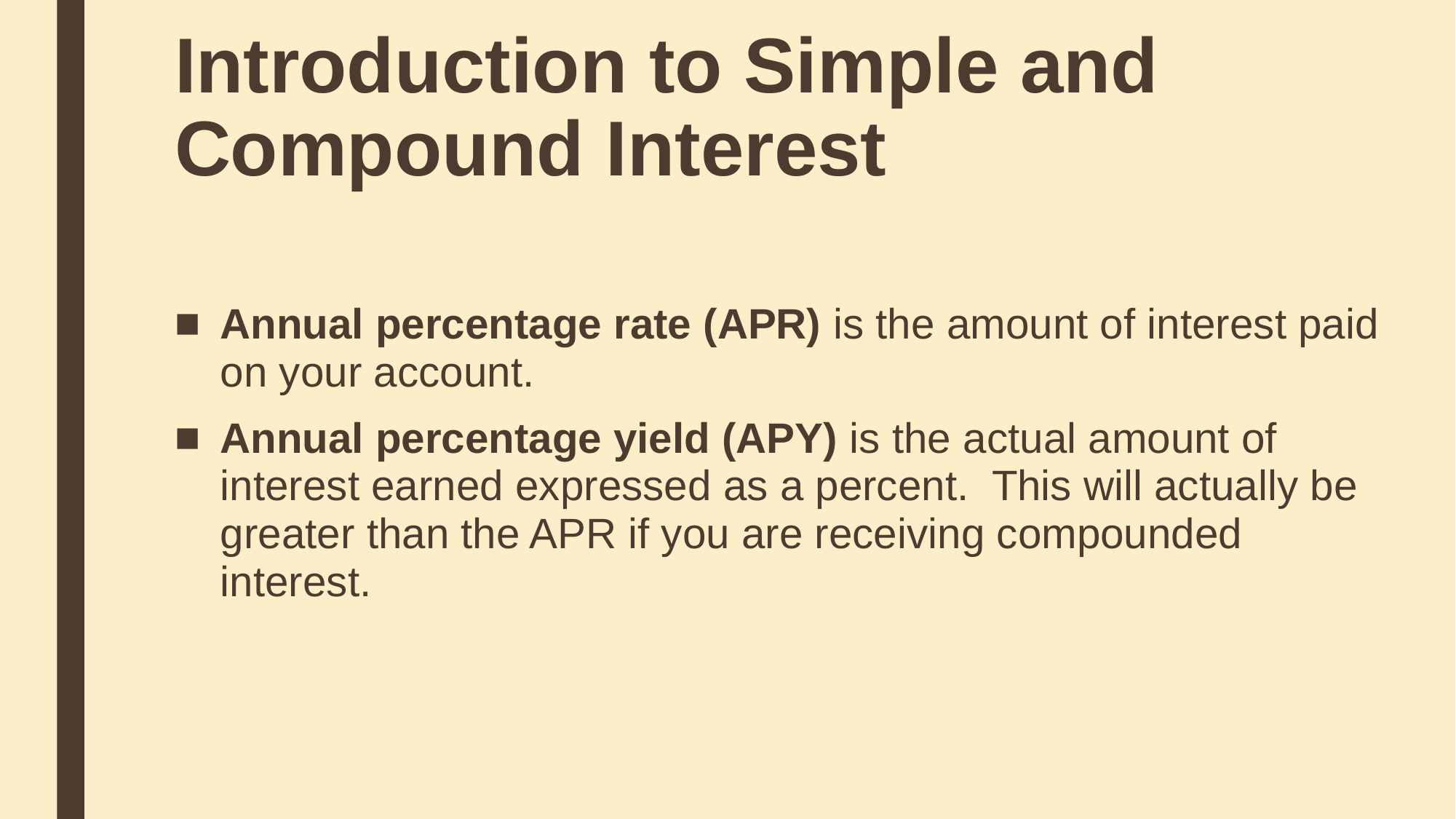

# Introduction to Simple and Compound Interest
Annual percentage rate (APR) is the amount of interest paid on your account.
Annual percentage yield (APY) is the actual amount of interest earned expressed as a percent.  This will actually be greater than the APR if you are receiving compounded interest.